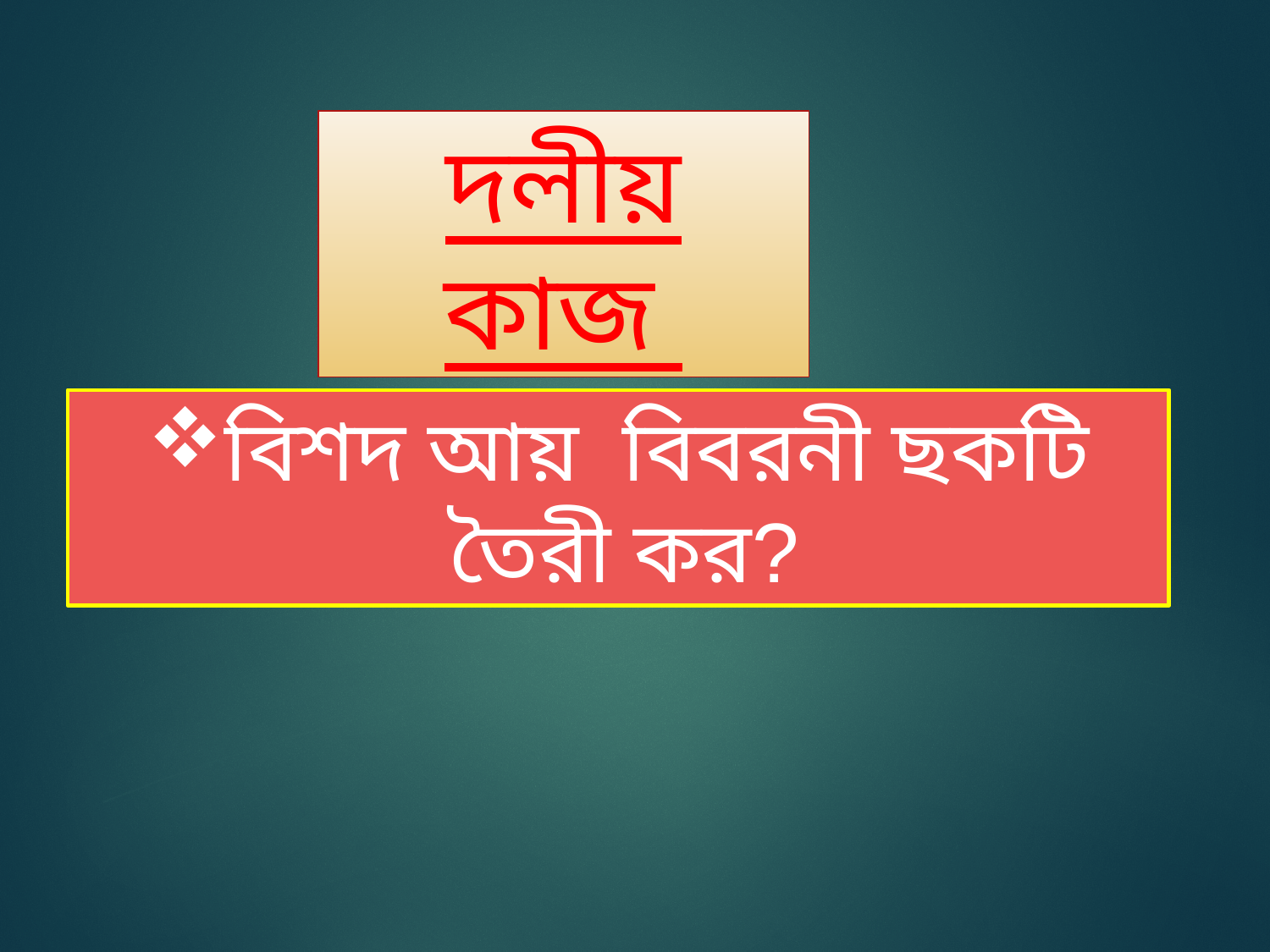

দলীয় কাজ
বিশদ আয়  বিবরনী ছকটি তৈরী কর?